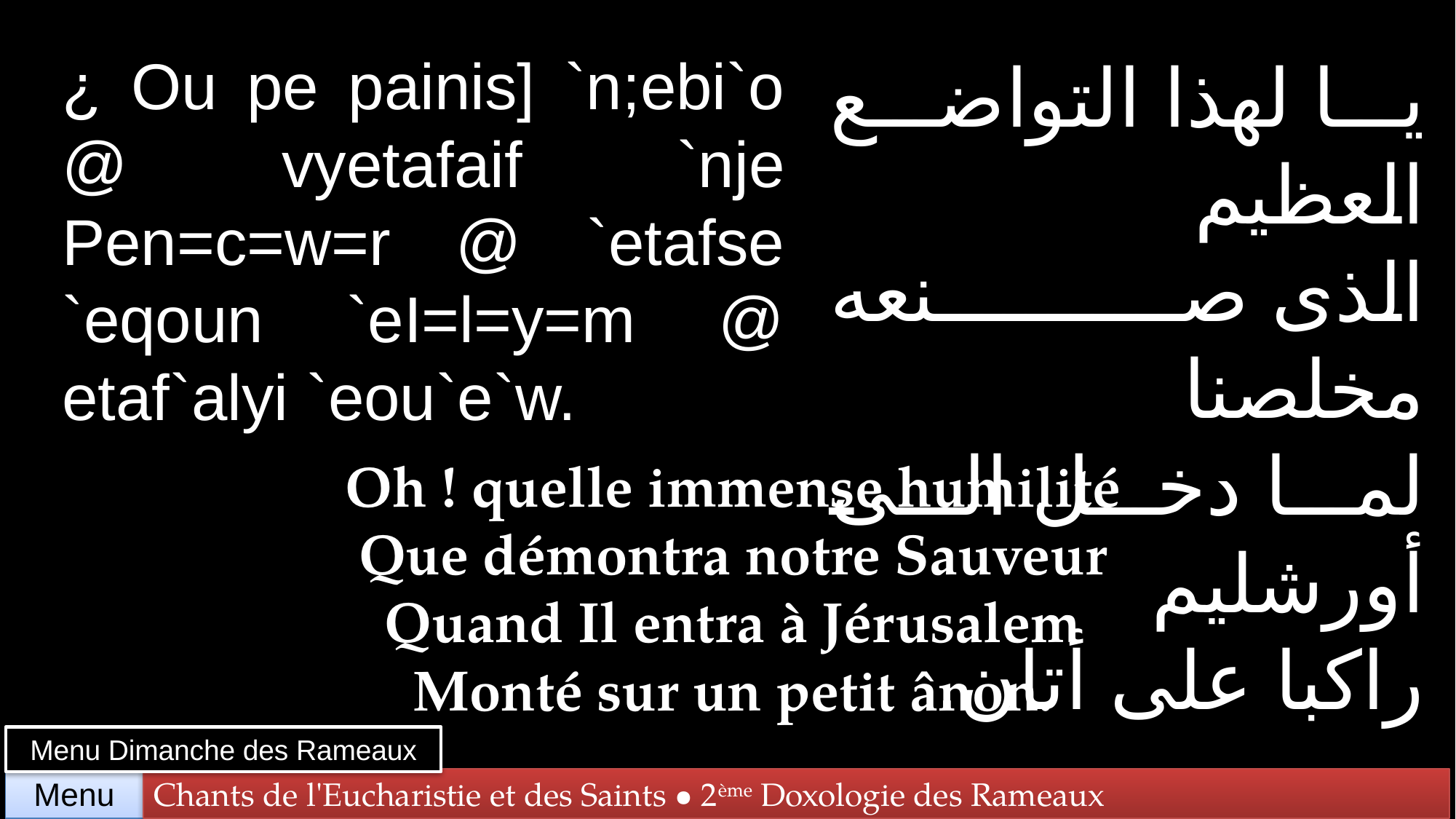

¿ Ou pe painis] `n;ebi`o @ vyetafaif `nje Pen=c=w=r @ `etafse `eqoun `eI=l=y=m @ etaf`alyi `eou`e`w.
يا لهذا التواضع العظيم
الذى صنعه مخلصنا
لما دخل الى أورشليم
راكبا على أتان.
Oh ! quelle immense humilité
Que démontra notre Sauveur
Quand Il entra à Jérusalem
Monté sur un petit ânon.
Menu Dimanche des Rameaux
Chants de l'Eucharistie et des Saints • 2ème Doxologie des Rameaux
Menu